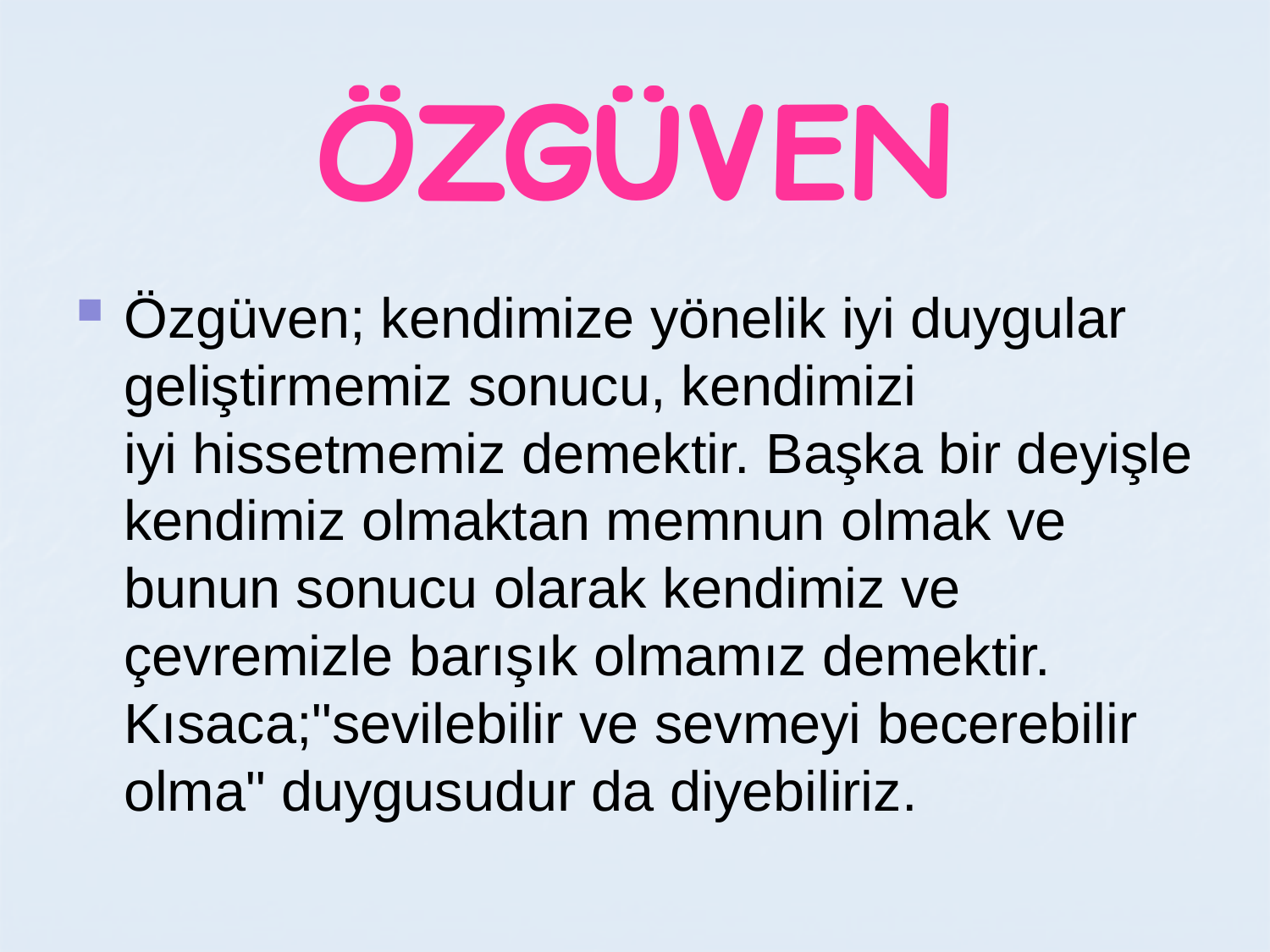

# ÖZGÜVEN
Özgüven; kendimize yönelik iyi duygular geliştirmemiz sonucu, kendimizi
iyi hissetmemiz demektir. Başka bir deyişle kendimiz olmaktan memnun olmak ve bunun sonucu olarak kendimiz ve çevremizle barışık olmamız demektir. Kısaca;"sevilebilir ve sevmeyi becerebilir olma" duygusudur da diyebiliriz.